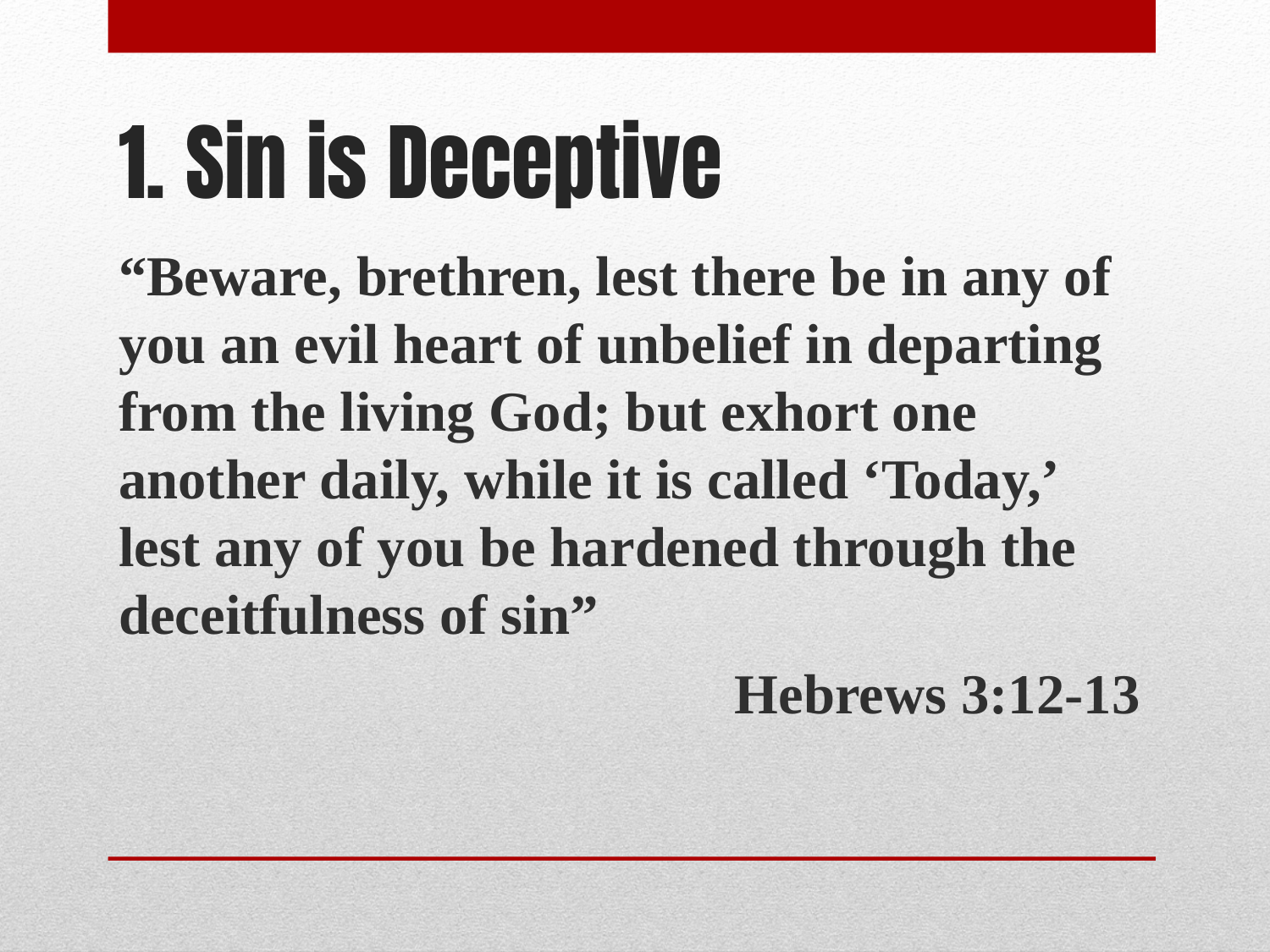

# 1. Sin is Deceptive
“Beware, brethren, lest there be in any of you an evil heart of unbelief in departing from the living God; but exhort one another daily, while it is called ‘Today,’ lest any of you be hardened through the deceitfulness of sin”
Hebrews 3:12-13